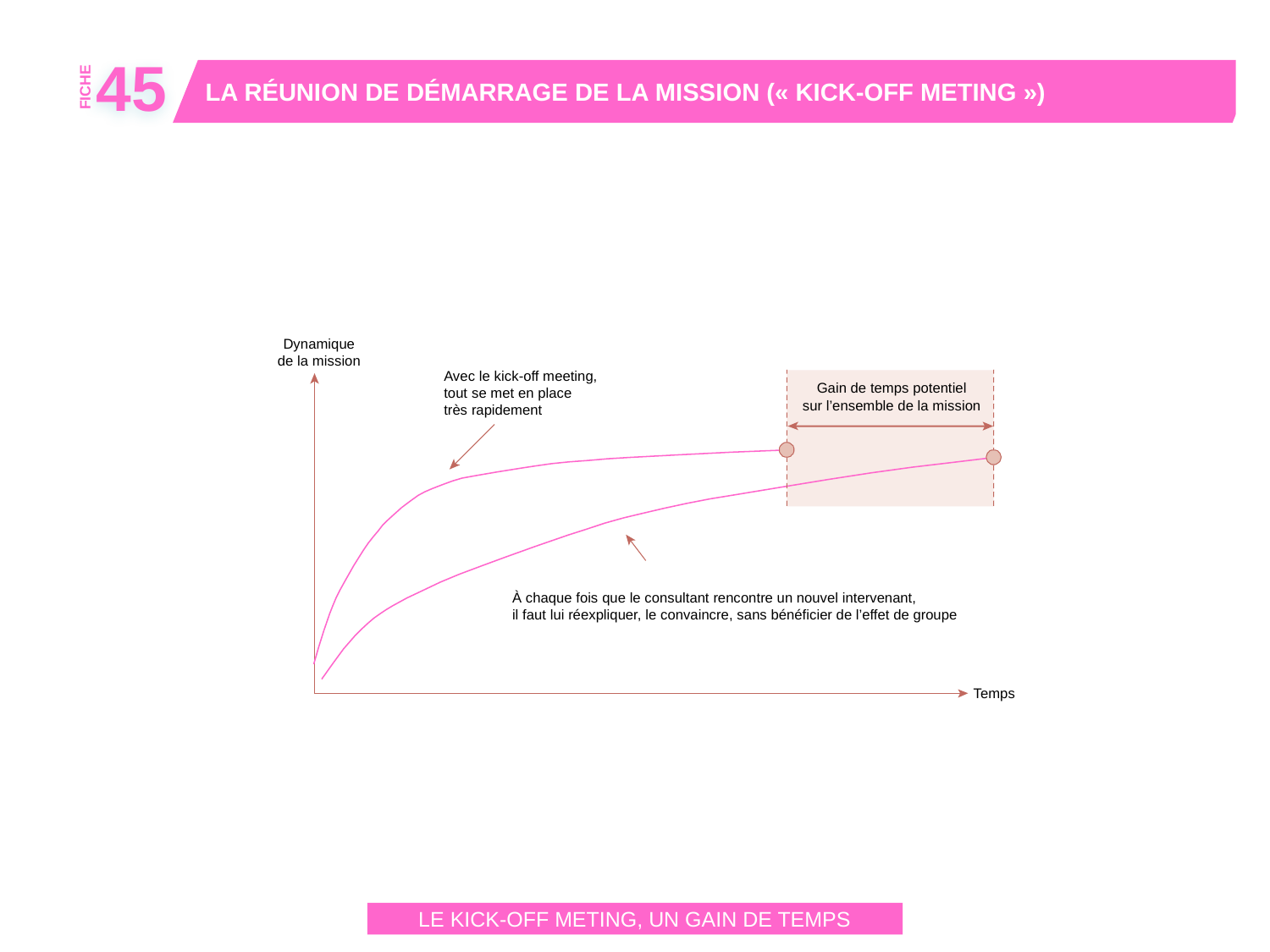

45

LA RÉUNION DE DÉMARRAGE DE LA MISSION (« KICK-OFF METING »)
FICHE
Dynamique
de la mission
Avec le kick-off meeting,
tout se met en place
très rapidement

Gain de temps potentiel
sur l’ensemble de la mission

À chaque fois que le consultant rencontre un nouvel intervenant,
il faut lui réexpliquer, le convaincre, sans bénéficier de l’effet de groupe
Temps

LE KICK-OFF METING, UN GAIN DE TEMPS